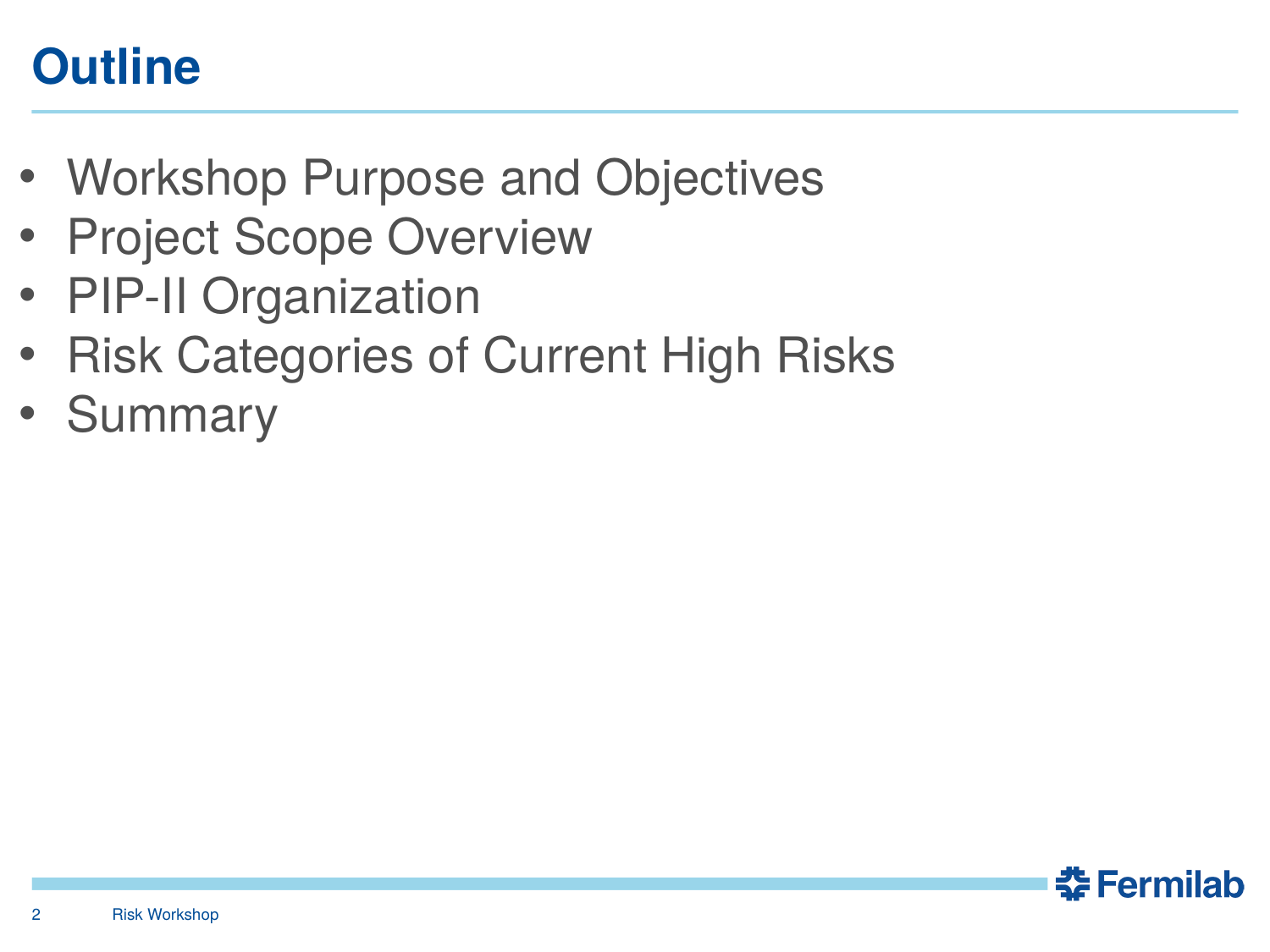

# Outline
Workshop Purpose and Objectives
Project Scope Overview
PIP-II Organization
Risk Categories of Current High Risks
Summary
2
Risk Workshop